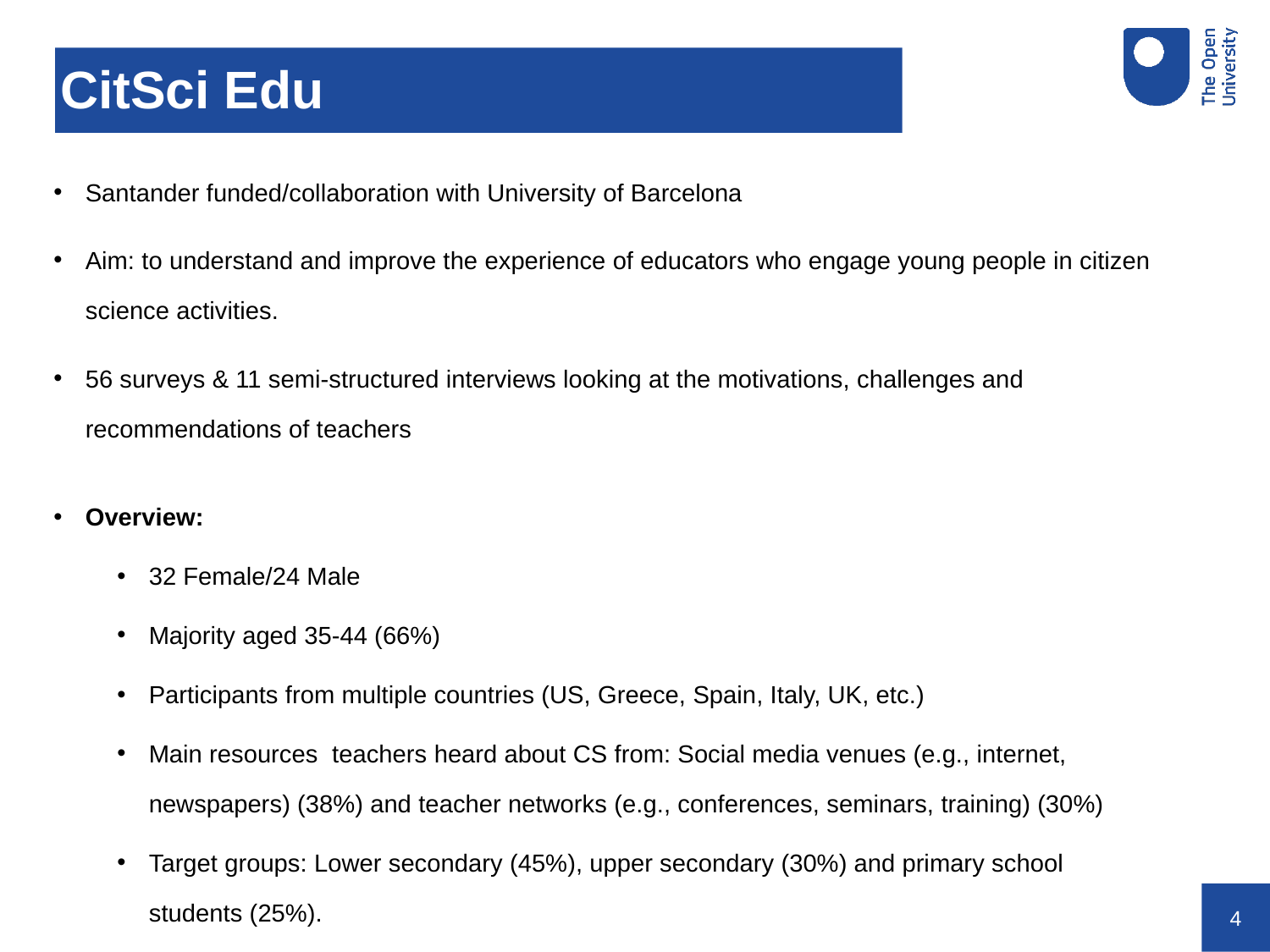

# CitSci Edu
Santander funded/collaboration with University of Barcelona
Aim: to understand and improve the experience of educators who engage young people in citizen science activities.
56 surveys & 11 semi-structured interviews looking at the motivations, challenges and recommendations of teachers

Overview:
32 Female/24 Male
Majority aged 35-44 (66%)
Participants from multiple countries (US, Greece, Spain, Italy, UK, etc.)
Main resources  teachers heard about CS from: Social media venues (e.g., internet, newspapers) (38%) and teacher networks (e.g., conferences, seminars, training) (30%)
Target groups: Lower secondary (45%), upper secondary (30%) and primary school students (25%).